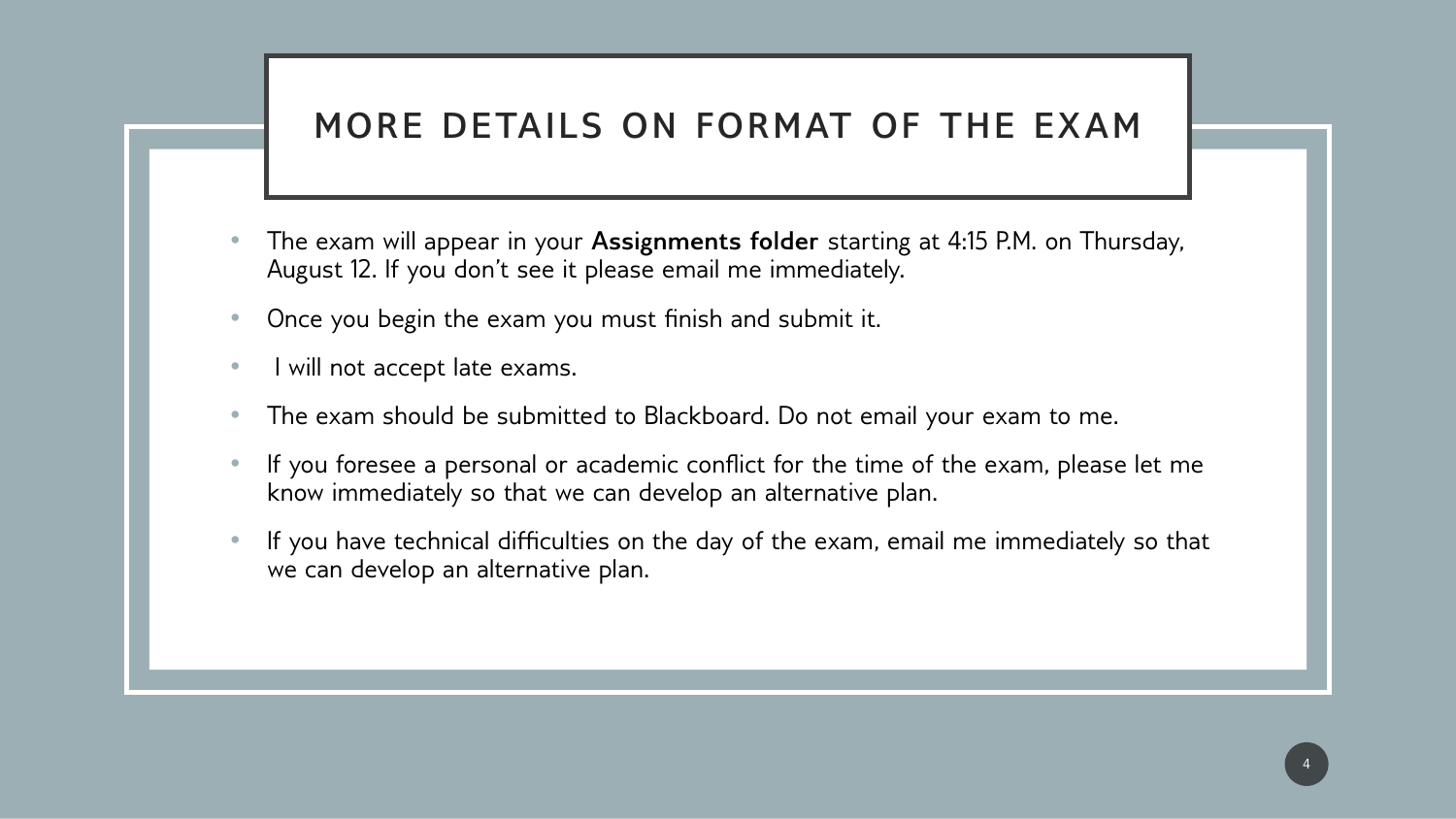

# More Details on Format of the Exam

The exam will appear in your Assignments folder starting at 4:15 P.M. on Thursday,  August 12. If you don’t see it please email me immediately.
Once you begin the exam you must finish and submit it.
 I will not accept late exams.
The exam should be submitted to Blackboard. Do not email your exam to me.
If you foresee a personal or academic conflict for the time of the exam, please let me know immediately so that we can develop an alternative plan.
If you have technical difficulties on the day of the exam, email me immediately so that we can develop an alternative plan.
4